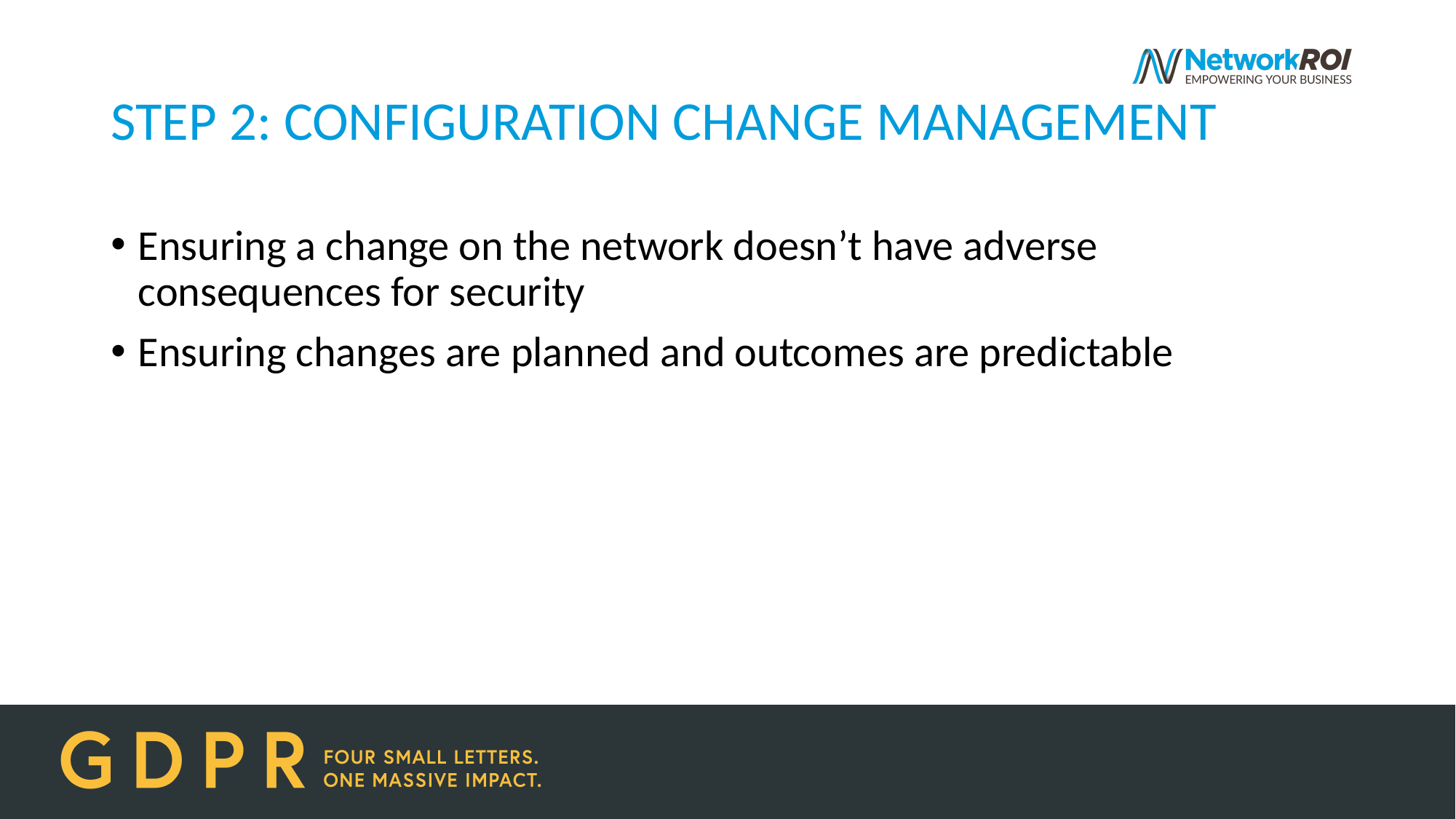

# STEP 2: CONFIGURATION CHANGE MANAGEMENT
Ensuring a change on the network doesn’t have adverse consequences for security
Ensuring changes are planned and outcomes are predictable